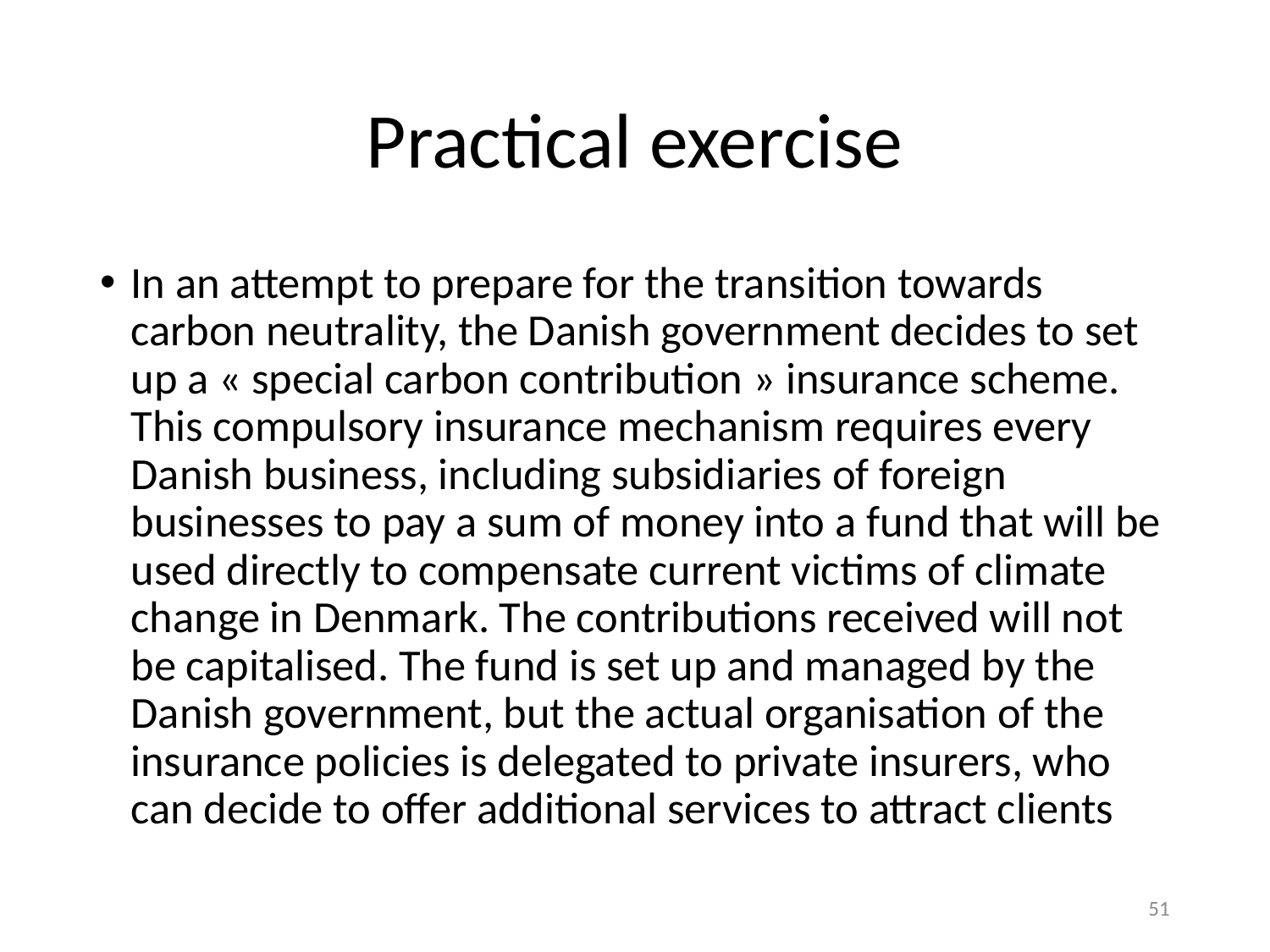

# Practical exercise
In an attempt to prepare for the transition towards carbon neutrality, the Danish government decides to set up a « special carbon contribution » insurance scheme. This compulsory insurance mechanism requires every Danish business, including subsidiaries of foreign businesses to pay a sum of money into a fund that will be used directly to compensate current victims of climate change in Denmark. The contributions received will not be capitalised. The fund is set up and managed by the Danish government, but the actual organisation of the insurance policies is delegated to private insurers, who can decide to offer additional services to attract clients
51